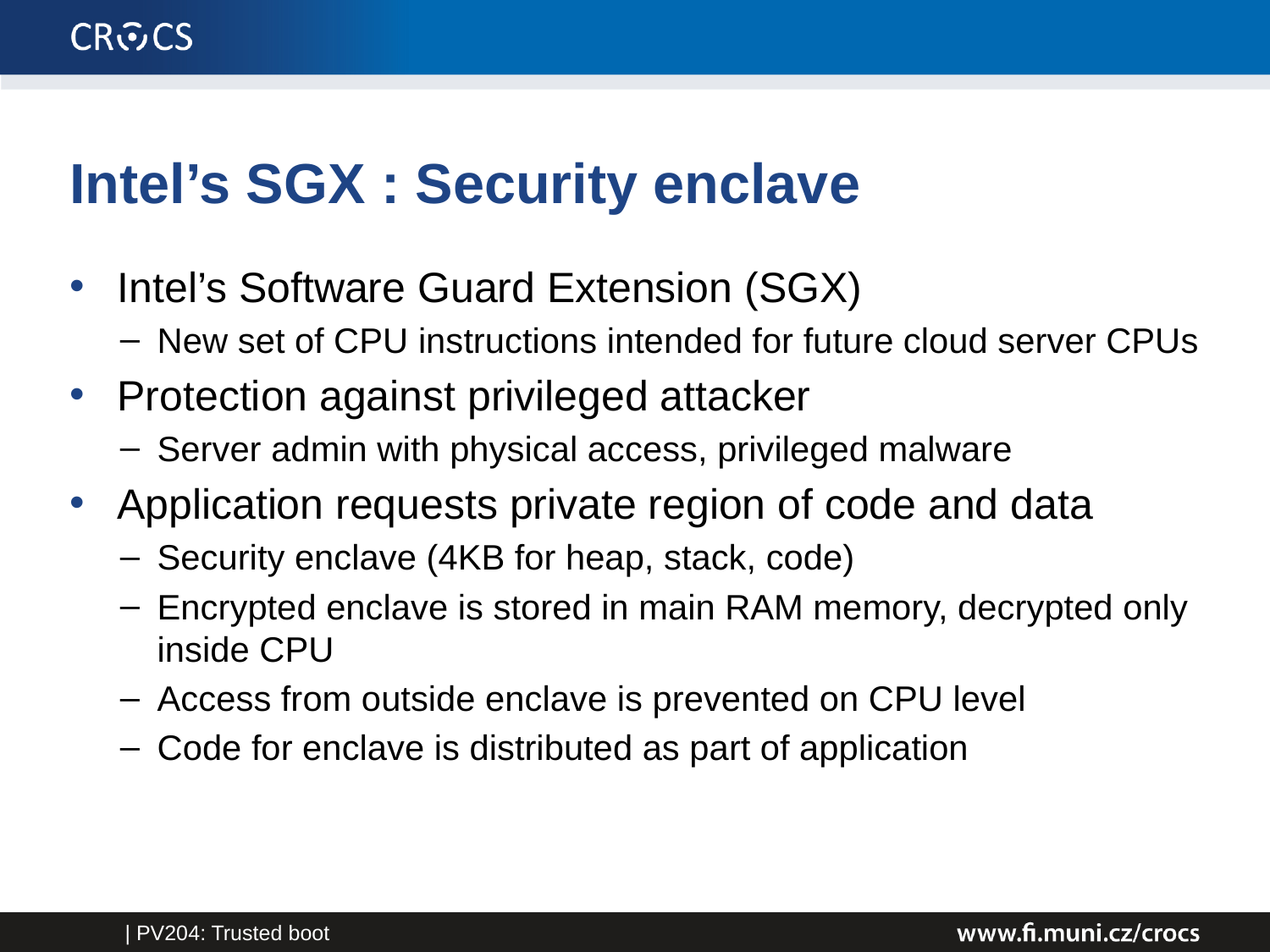

# Intel’s SGX : Security enclave
Intel’s Software Guard Extension (SGX)
New set of CPU instructions intended for future cloud server CPUs
Protection against privileged attacker
Server admin with physical access, privileged malware
Application requests private region of code and data
Security enclave (4KB for heap, stack, code)
Encrypted enclave is stored in main RAM memory, decrypted only inside CPU
Access from outside enclave is prevented on CPU level
Code for enclave is distributed as part of application

| PV204: Trusted boot